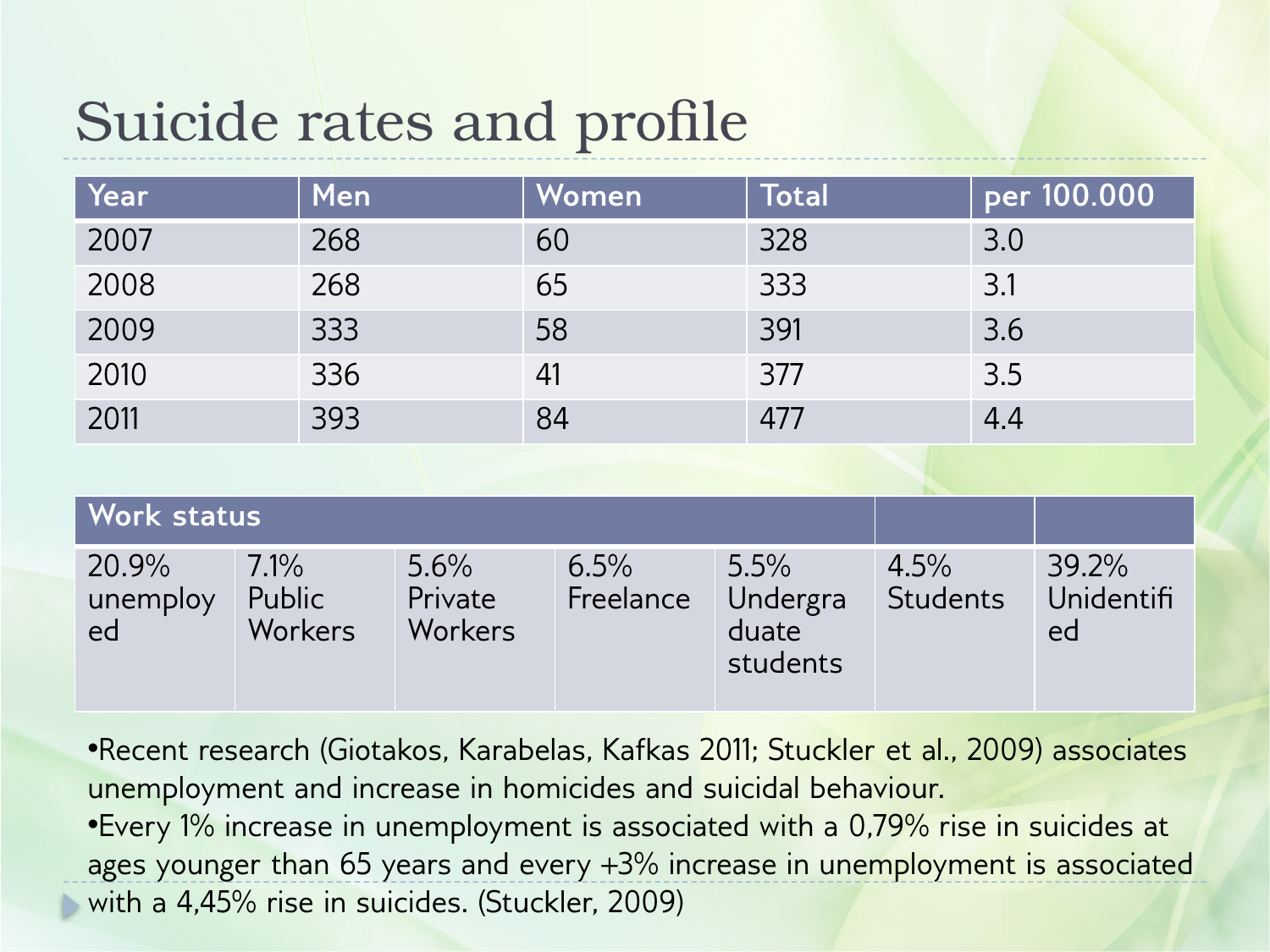

# Suicide rates and profile
| Year | Men | Women | Total | per 100.000 |
| --- | --- | --- | --- | --- |
| 2007 | 268 | 60 | 328 | 3.0 |
| 2008 | 268 | 65 | 333 | 3.1 |
| 2009 | 333 | 58 | 391 | 3.6 |
| 2010 | 336 | 41 | 377 | 3.5 |
| 2011 | 393 | 84 | 477 | 4.4 |
| Work status |  |  |  |  |  |  |
| --- | --- | --- | --- | --- | --- | --- |
| 20.9% unemployed | 7.1% Public Workers | 5.6% Private Workers | 6.5% Freelance | 5.5% Undergraduate students | 4.5% Students | 39.2% Unidentified |
Recent research (Giotakos, Karabelas, Kafkas 2011; Stuckler et al., 2009) associates unemployment and increase in homicides and suicidal behaviour.
Every 1% increase in unemployment is associated with a 0,79% rise in suicides at ages younger than 65 years and every +3% increase in unemployment is associated with a 4,45% rise in suicides. (Stuckler, 2009)